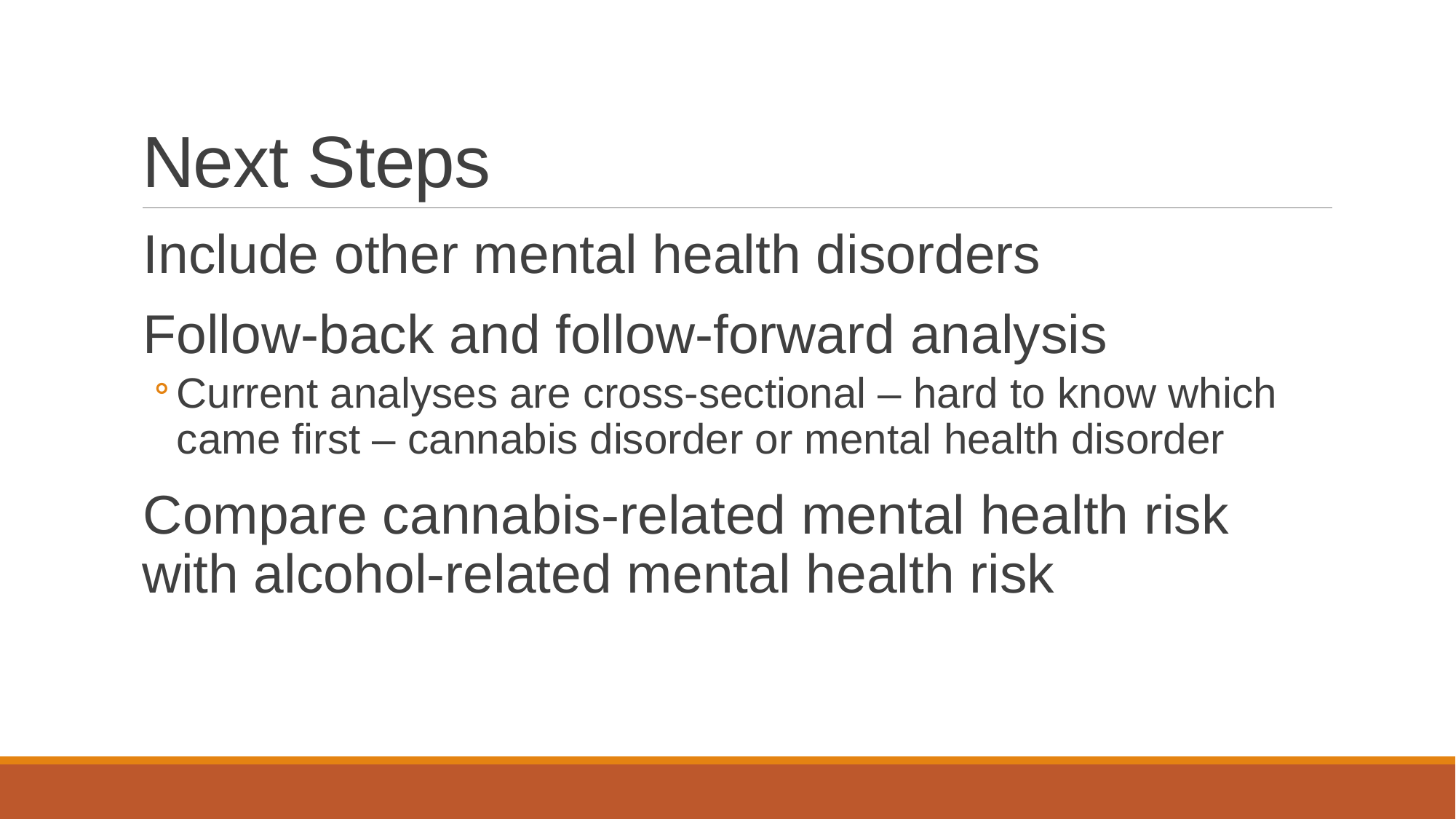

# Next Steps
Include other mental health disorders
Follow-back and follow-forward analysis
Current analyses are cross-sectional – hard to know which came first – cannabis disorder or mental health disorder
Compare cannabis-related mental health risk with alcohol-related mental health risk